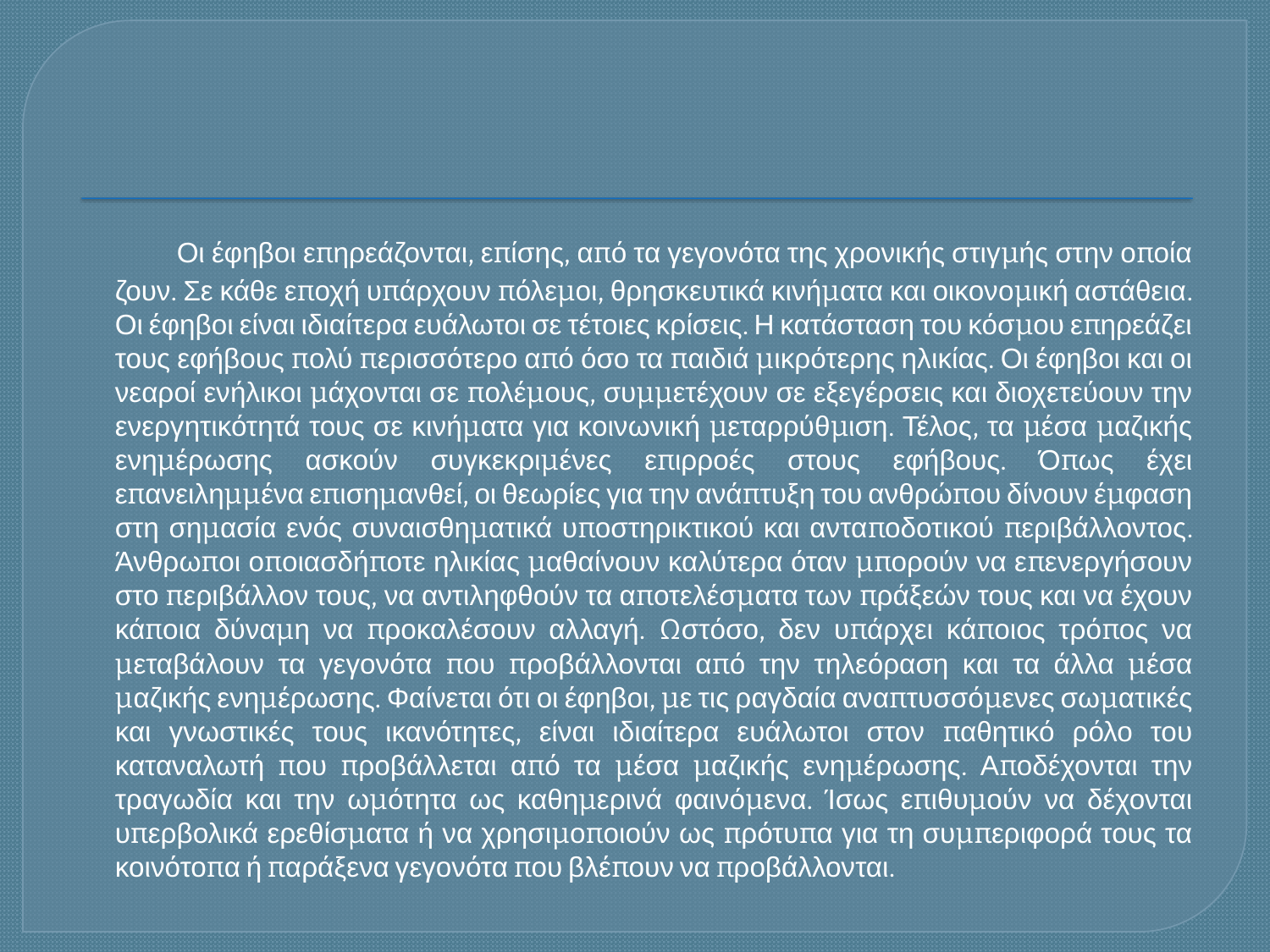

#
         Οι έφηβοι επηρεάζονται, επίσης, από τα γεγονότα της χρονικής στιγμής στην οποία ζουν. Σε κάθε εποχή υπάρχουν πόλεμοι, θρησκευτικά κινήματα και οικονομική αστάθεια. Οι έφηβοι είναι ιδιαίτερα ευάλωτοι σε τέτοιες κρίσεις. Η κατάσταση του κόσμου επηρεάζει τους εφήβους πολύ περισσότερο από όσο τα παιδιά μικρότερης ηλικίας. Οι έφηβοι και οι νεαροί ενήλικοι μάχονται σε πολέμους, συμμετέχουν σε εξεγέρσεις και διοχετεύουν την ενεργητικότητά τους σε κινήματα για κοινωνική μεταρρύθμιση. Τέλος, τα μέσα μαζικής ενημέρωσης ασκούν συγκεκριμένες επιρροές στους εφήβους. Όπως έχει επανειλημμένα επισημανθεί, οι θεωρίες για την ανάπτυξη του ανθρώπου δίνουν έμφαση στη σημασία ενός συναισθηματικά υποστηρικτικού και ανταποδοτικού περιβάλλοντος. Άνθρωποι οποιασδήποτε ηλικίας μαθαίνουν καλύτερα όταν μπορούν να επενεργήσουν στο περιβάλλον τους, να αντιληφθούν τα αποτελέσματα των πράξεών τους και να έχουν κάποια δύναμη να προκαλέσουν αλλαγή. Ωστόσο, δεν υπάρχει κάποιος τρόπος να μεταβάλουν τα γεγονότα που προβάλλονται από την τηλεόραση και τα άλλα μέσα μαζικής ενημέρωσης. Φαίνεται ότι οι έφηβοι, με τις ραγδαία αναπτυσσόμενες σωματικές και γνωστικές τους ικανότητες, είναι ιδιαίτερα ευάλωτοι στον παθητικό ρόλο του καταναλωτή που προβάλλεται από τα μέσα μαζικής ενημέρωσης. Αποδέχονται την τραγωδία και την ωμότητα ως καθημερινά φαινόμενα. Ίσως επιθυμούν να δέχονται υπερβολικά ερεθίσματα ή να χρησιμοποιούν ως πρότυπα για τη συμπεριφορά τους τα κοινότοπα ή παράξενα γεγονότα που βλέπουν να προβάλλονται.